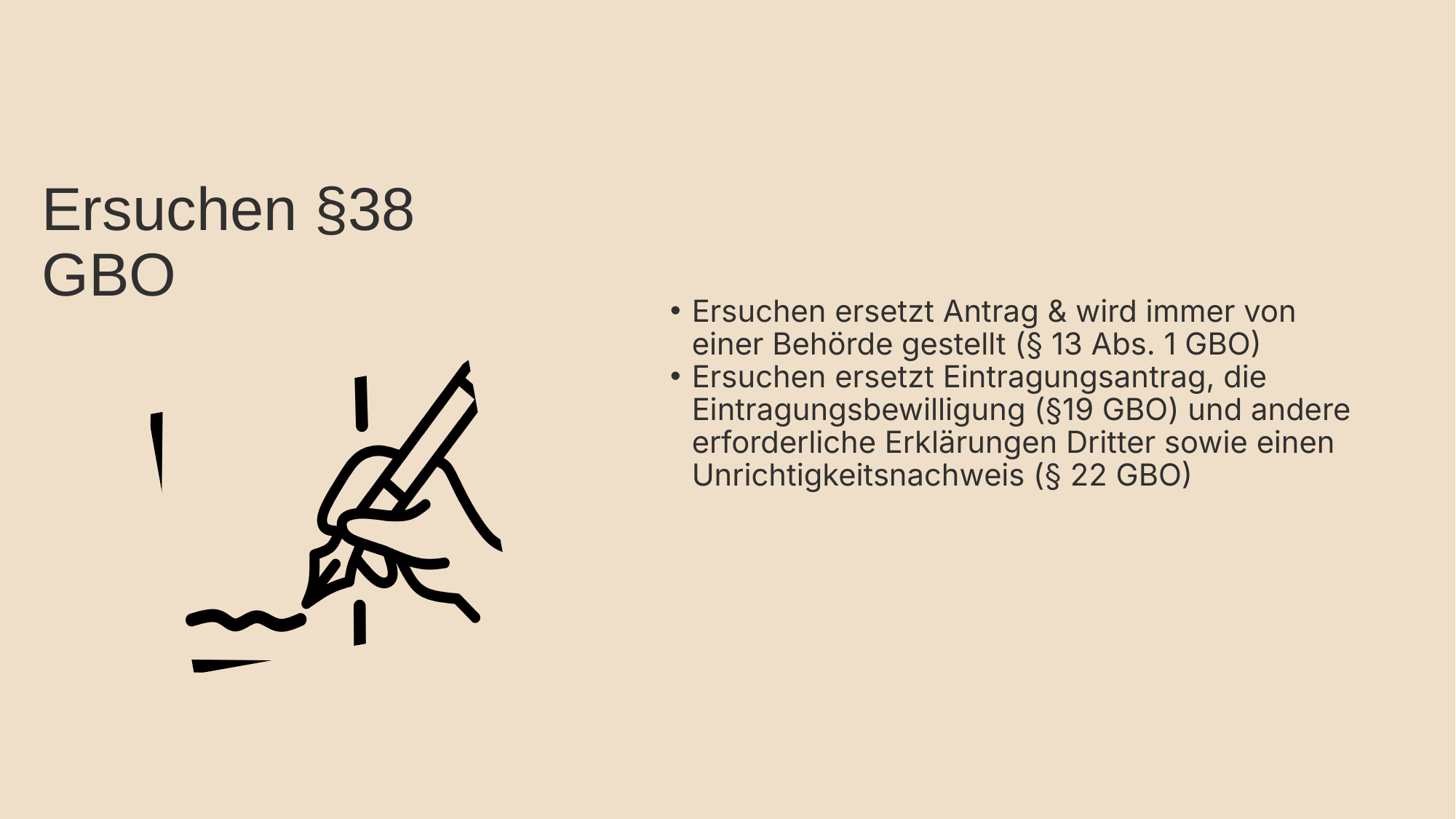

Ersuchen §38 GBO

Ersuchen ersetzt Antrag & wird immer von einer Behörde gestellt (§ 13 Abs. 1 GBO)
Ersuchen ersetzt Eintragungsantrag, die Eintragungsbewilligung (§19 GBO) und andere erforderliche Erklärungen Dritter sowie einen Unrichtigkeitsnachweis (§ 22 GBO)